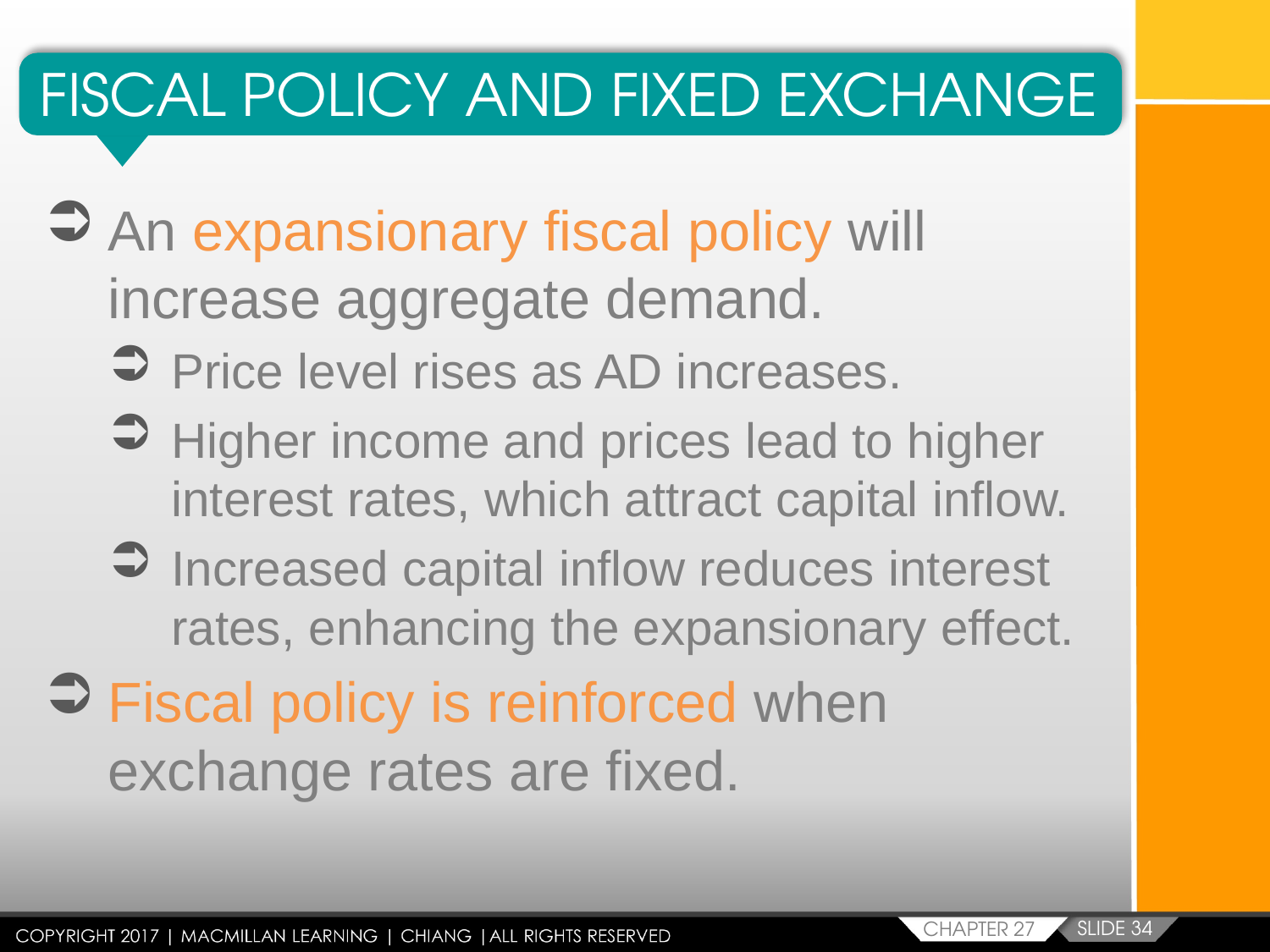

FISCAL POLICY AND FIXED EXCHANGE

An expansionary fiscal policy will increase aggregate demand.
Price level rises as AD increases.
Higher income and prices lead to higher interest rates, which attract capital inflow.
Increased capital inflow reduces interest rates, enhancing the expansionary effect.
Fiscal policy is reinforced when exchange rates are fixed.

SLIDE 34
CHAPTER 27